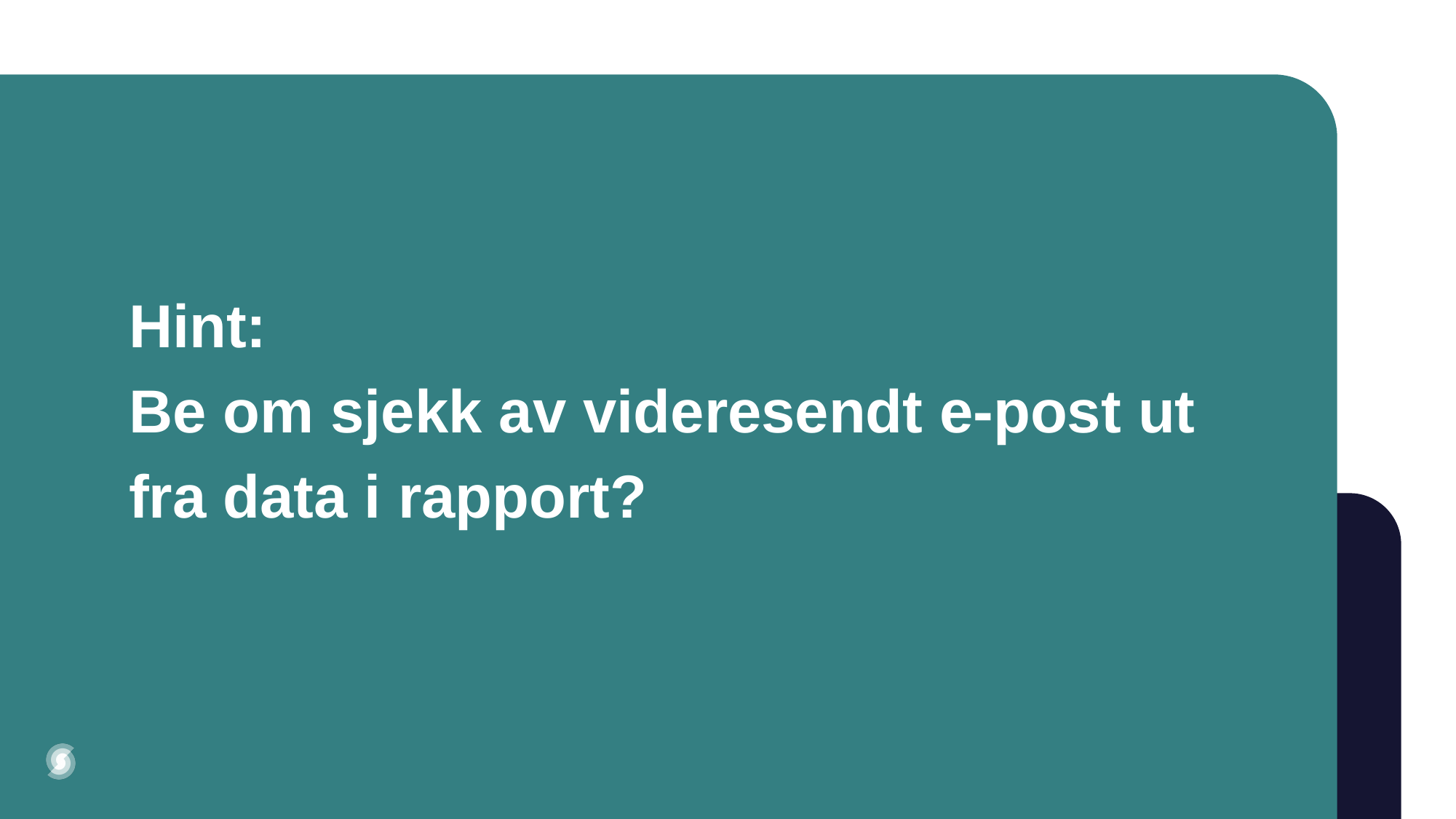

# Hint: Be om sjekk av videresendt e-post ut fra data i rapport?